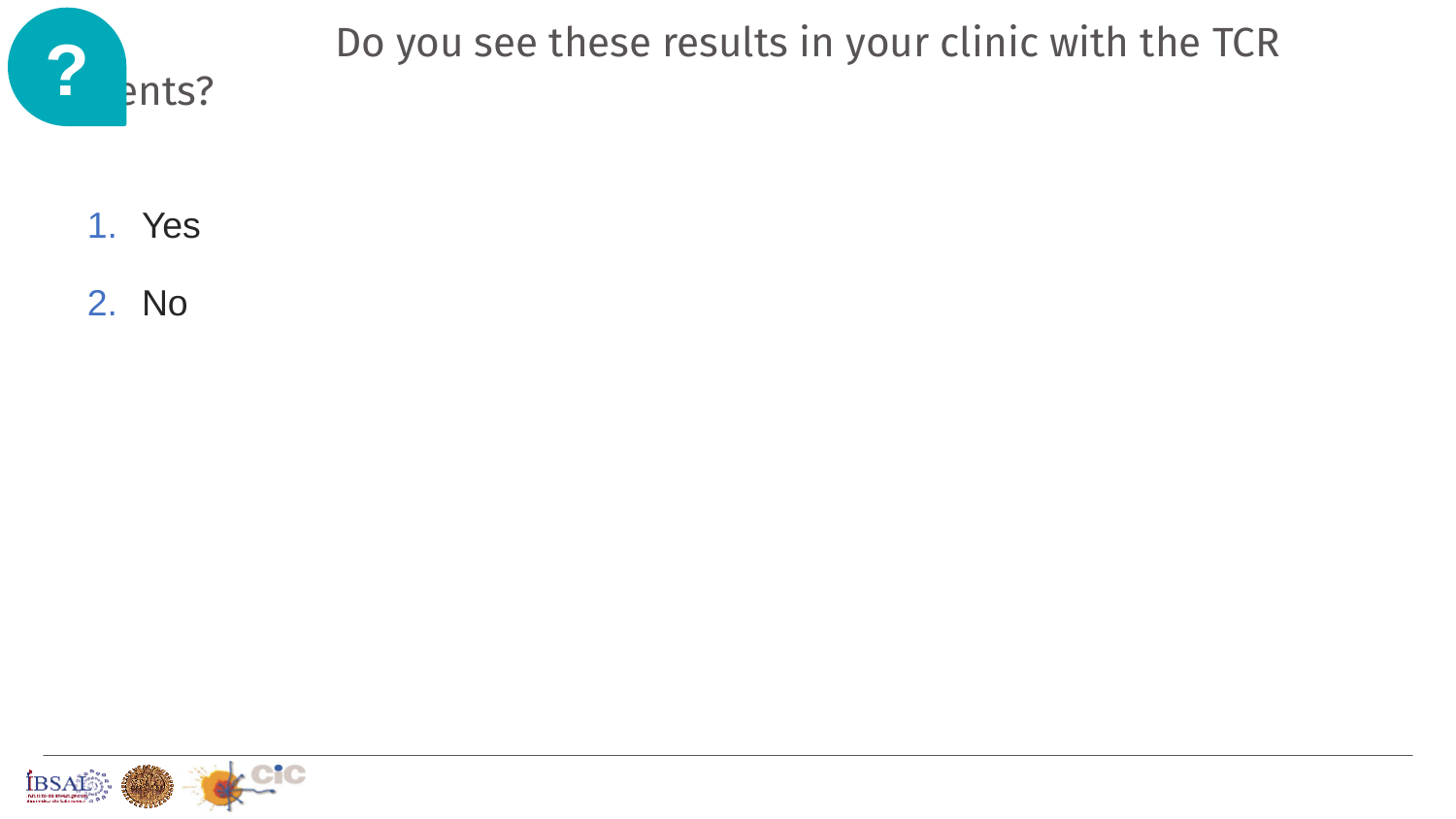

?
# Do you see these results in your clinic with the TCR patients?
Yes
No